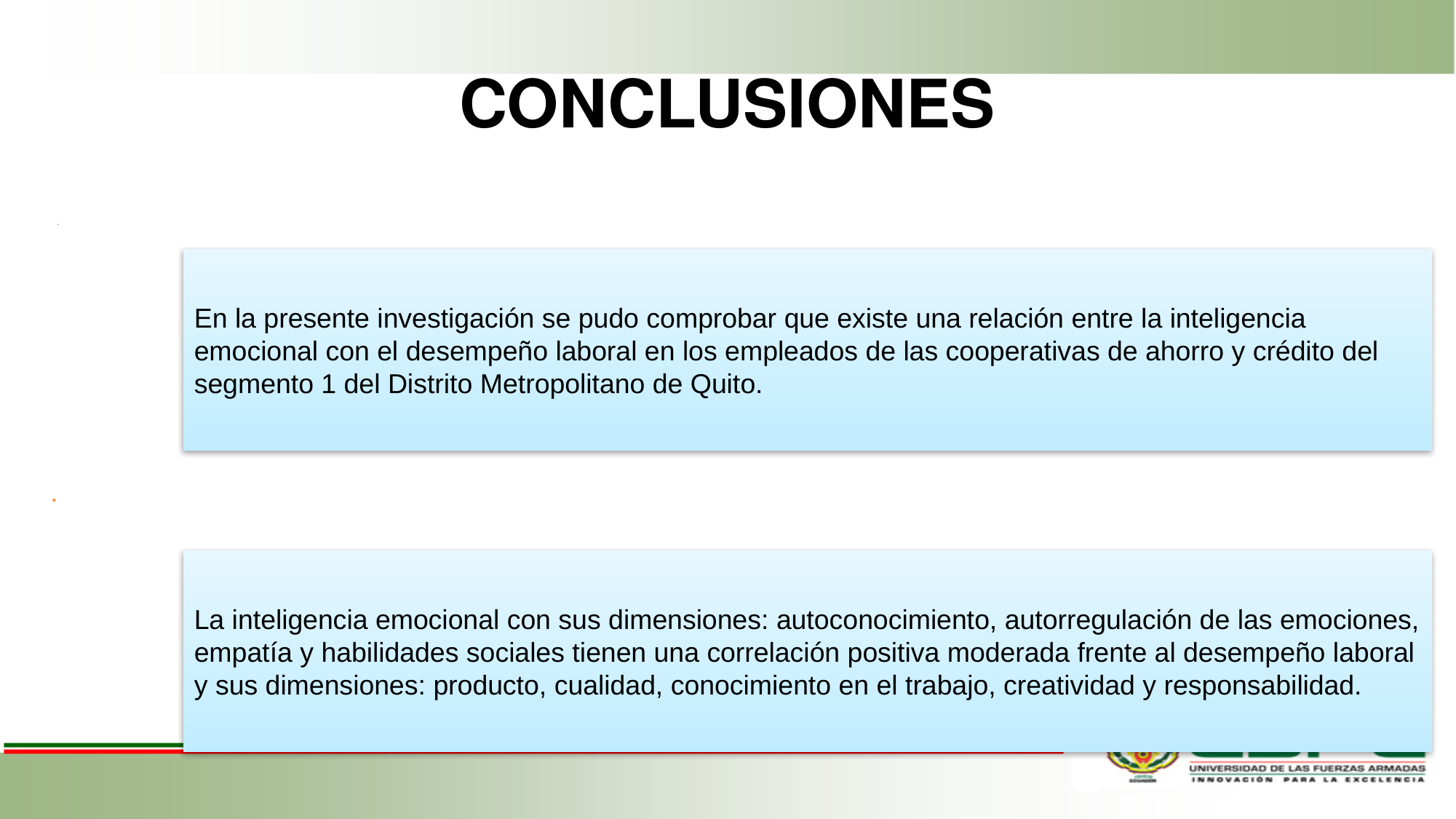

# CONCLUSIONES
En la presente investigación se pudo comprobar que existe una relación entre la inteligencia emocional con el desempeño laboral en los empleados de las cooperativas de ahorro y crédito del segmento 1 del Distrito Metropolitano de Quito.
La inteligencia emocional con sus dimensiones: autoconocimiento, autorregulación de las emociones, empatía y habilidades sociales tienen una correlación positiva moderada frente al desempeño laboral y sus dimensiones: producto, cualidad, conocimiento en el trabajo, creatividad y responsabilidad.